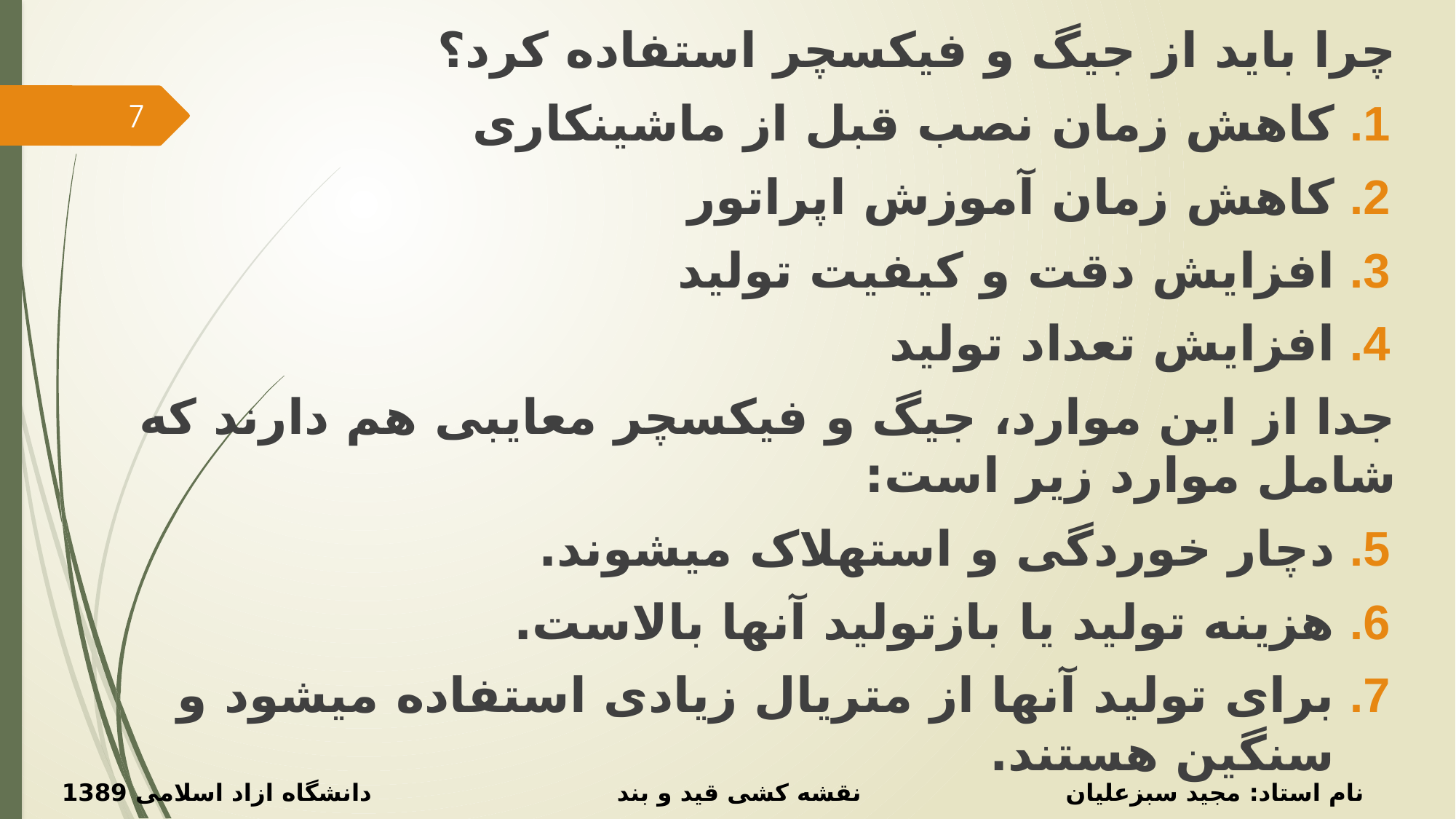

چرا باید از جیگ و فیکسچر استفاده کرد؟
کاهش زمان نصب قبل از ماشینکاری
کاهش زمان آموزش اپراتور
افزایش دقت و کیفیت تولید
افزایش تعداد تولید
جدا از این موارد، جیگ و فیکسچر معایبی هم دارند که شامل موارد زیر است:
دچار خوردگی و استهلاک میشوند.
هزینه تولید یا بازتولید آنها بالاست.
برای تولید آنها از متریال زیادی استفاده میشود و سنگین هستند.

7
نام استاد: مجید سبزعلیان                         نقشه کشی قید و بند                              دانشگاه ازاد اسلامی 1389